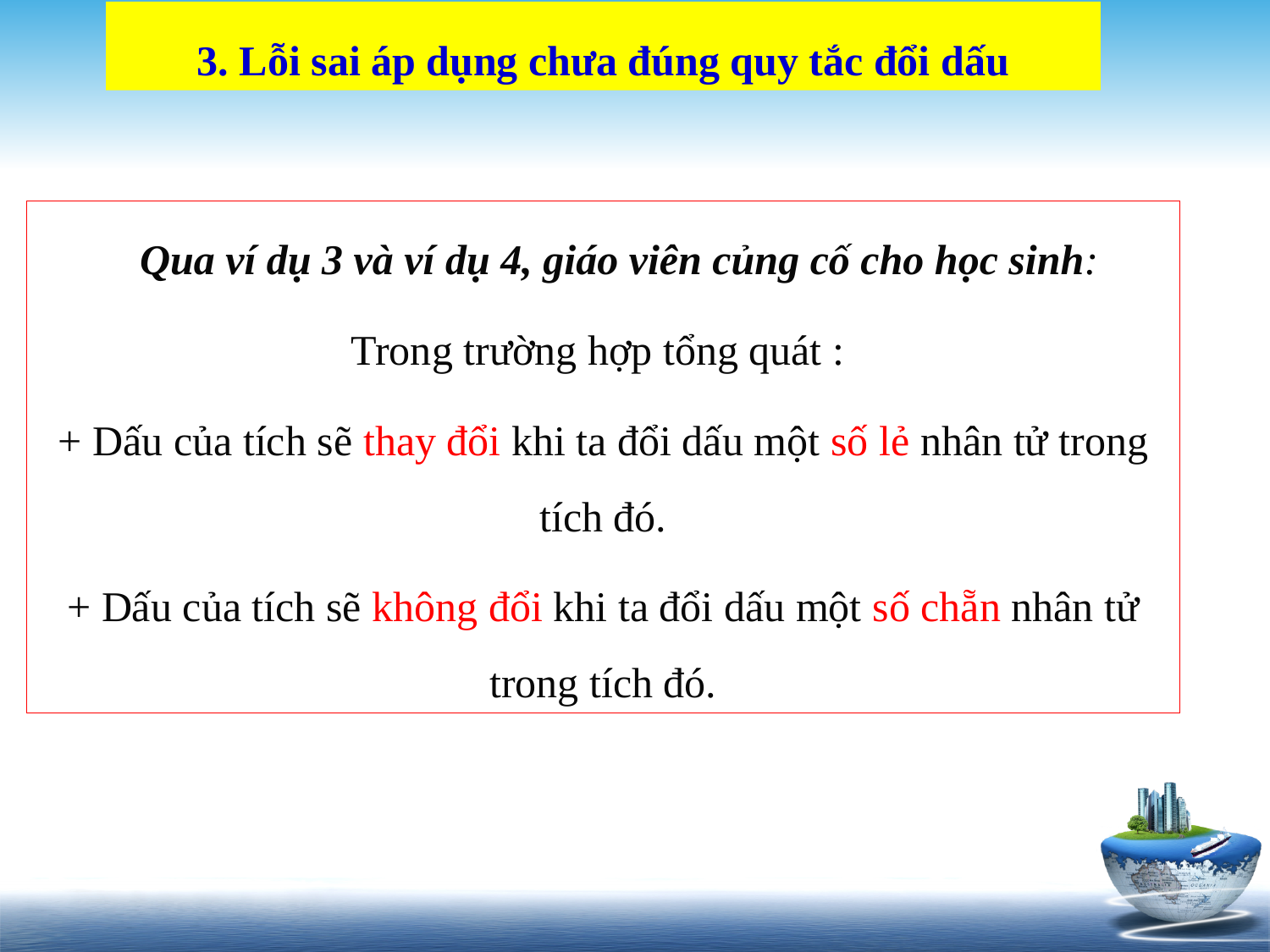

3. Lỗi sai áp dụng chưa đúng quy tắc đổi dấu
Qua ví dụ 3 và ví dụ 4, giáo viên củng cố cho học sinh:
Trong trường hợp tổng quát :
+ Dấu của tích sẽ thay đổi khi ta đổi dấu một số lẻ nhân tử trong tích đó.
+ Dấu của tích sẽ không đổi khi ta đổi dấu một số chẵn nhân tử trong tích đó.